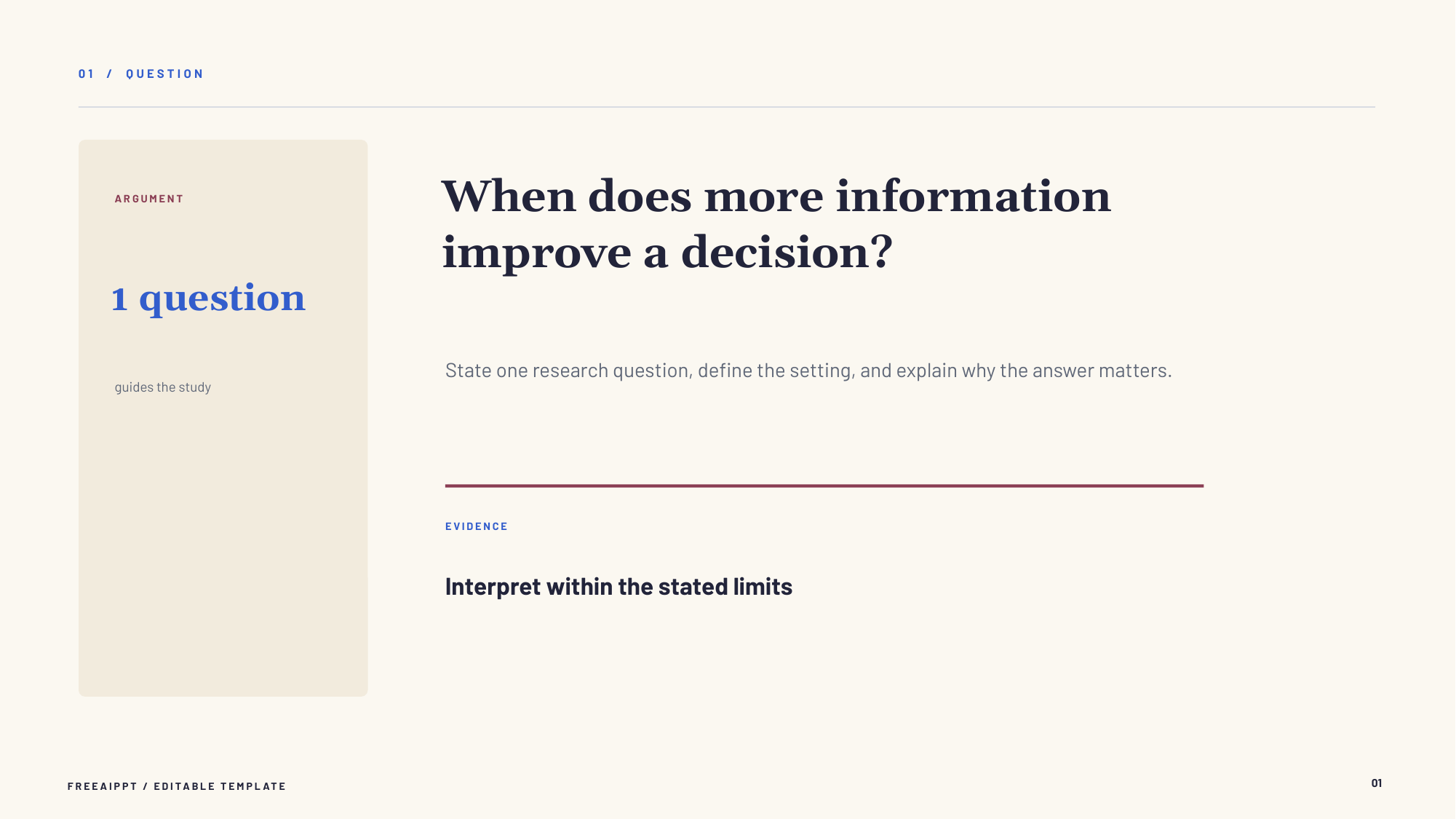

01  /  QUESTION

When does more information improve a decision?
ARGUMENT
1 question
State one research question, define the setting, and explain why the answer matters.
guides the study

EVIDENCE
Interpret within the stated limits
01
FREEAIPPT / EDITABLE TEMPLATE